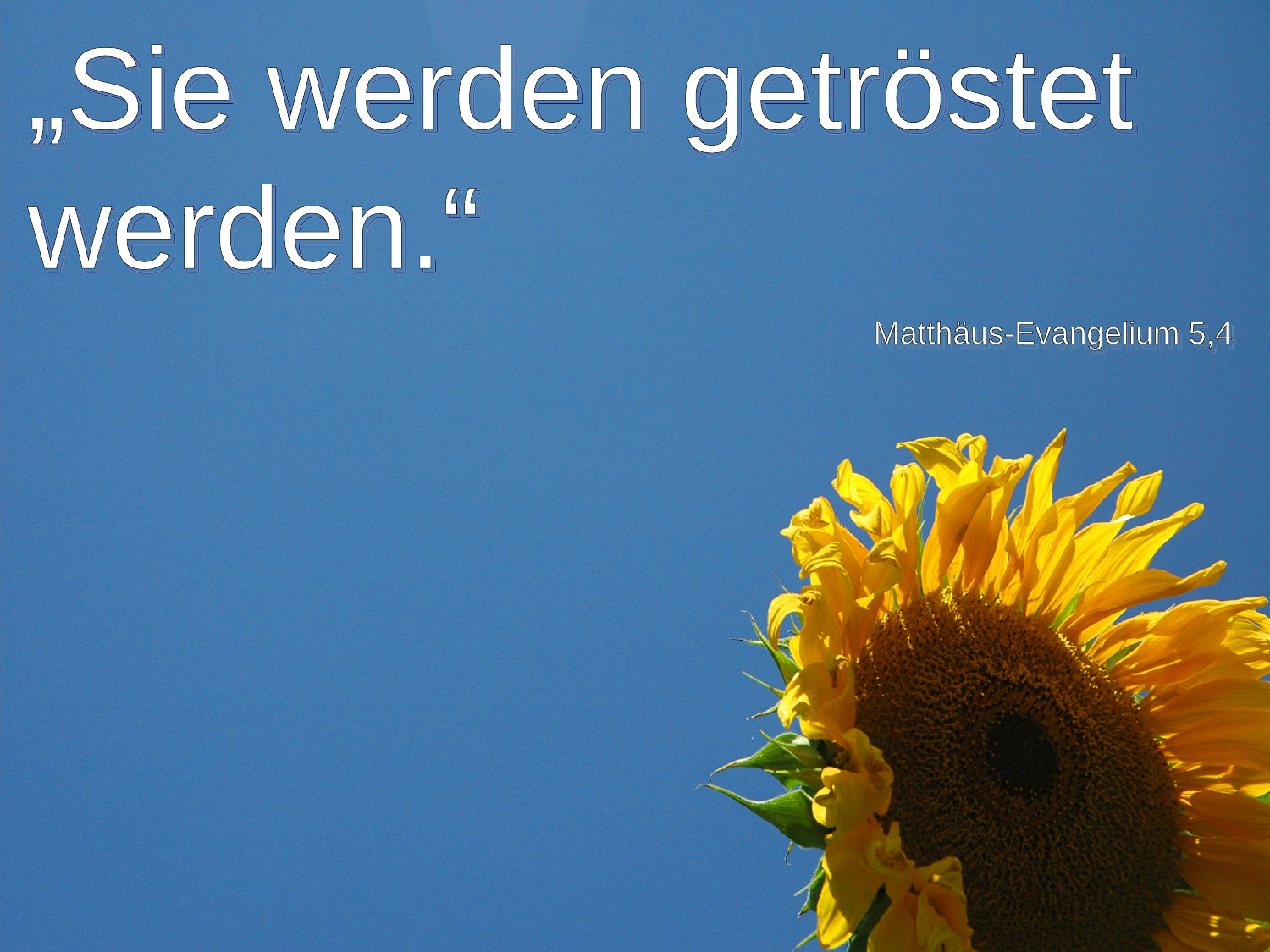

# „Sie werden getröstet werden.“
Matthäus-Evangelium 5,4